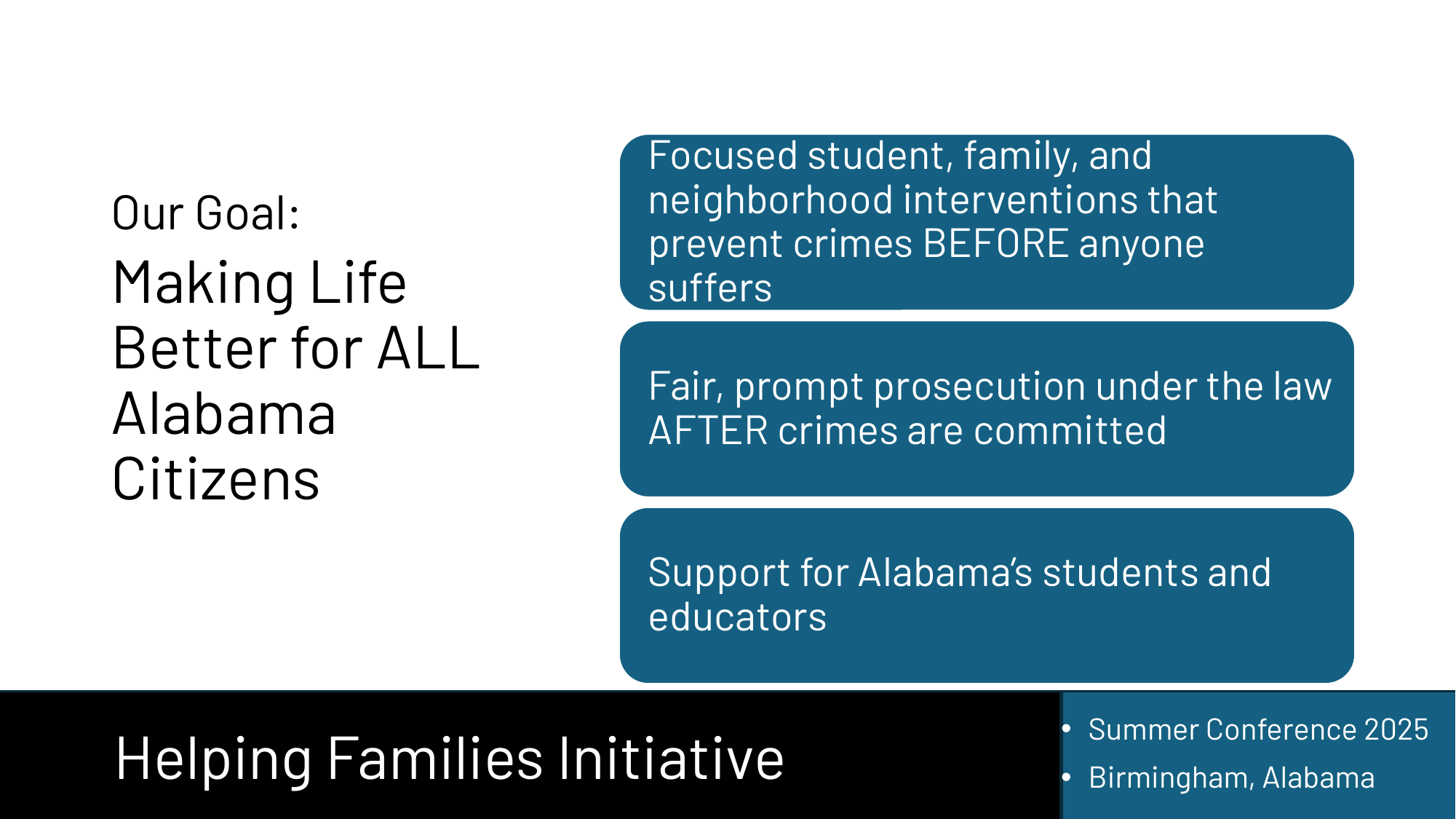

# Our Goal:
Focused student, family, and neighborhood interventions that prevent crimes BEFORE anyone suffers
Fair, prompt prosecution under the law AFTER crimes are committed
Support for Alabama’s students and educators
Making Life Better for ALL Alabama Citizens

Summer Conference 2025
Birmingham, Alabama
Helping Families Initiative